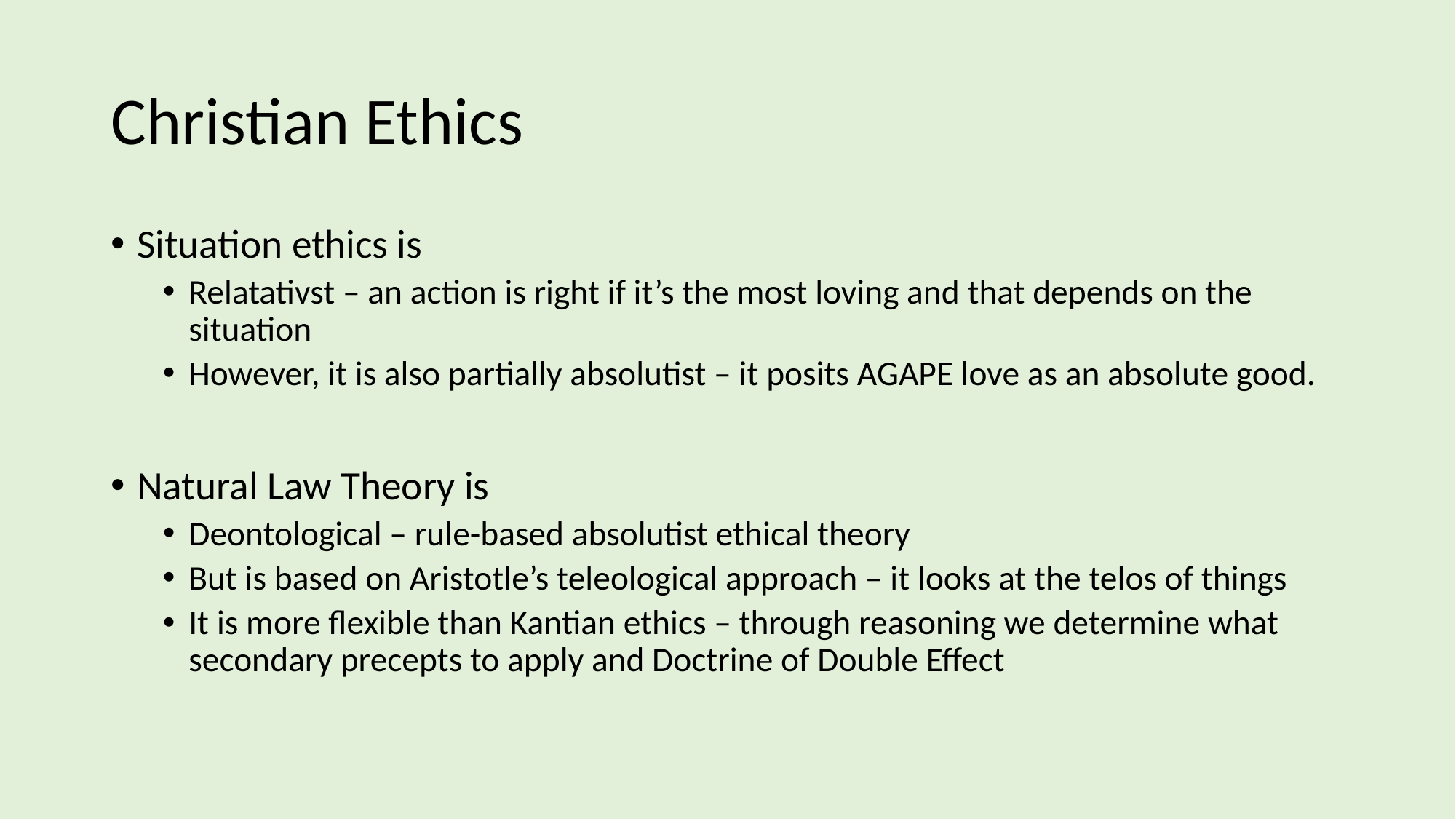

# Christian Ethics
Situation ethics is
Relatativst – an action is right if it’s the most loving and that depends on the situation
However, it is also partially absolutist – it posits AGAPE love as an absolute good.

Natural Law Theory is
Deontological – rule-based absolutist ethical theory
But is based on Aristotle’s teleological approach – it looks at the telos of things
It is more flexible than Kantian ethics – through reasoning we determine what secondary precepts to apply and Doctrine of Double Effect